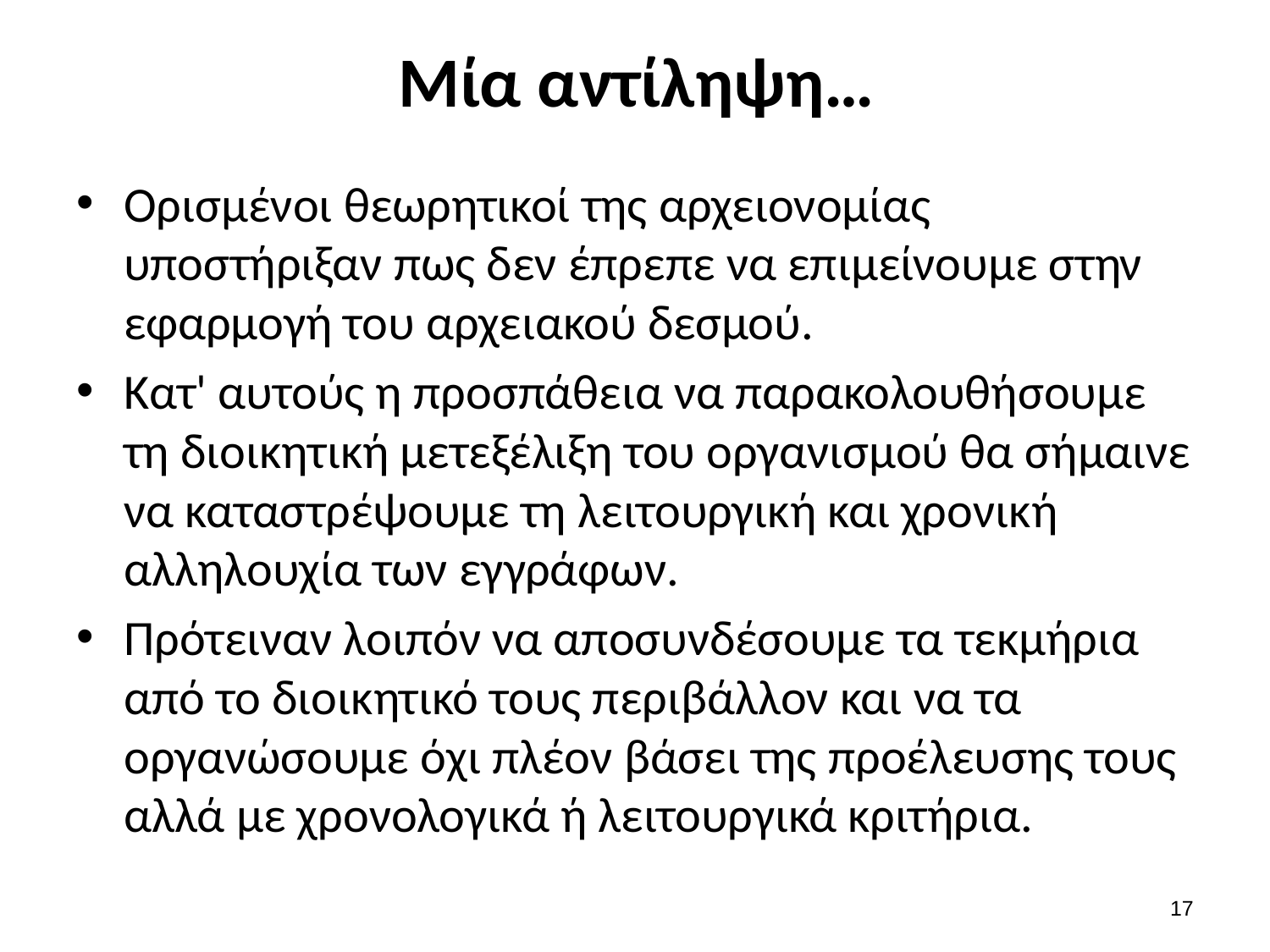

# Μία αντίληψη…
Ορισμένοι θεωρητικοί της αρχειονομίας υποστήριξαν πως δεν έπρεπε να επιμείνουμε στην εφαρμογή του αρχειακού δεσμού.
Κατ' αυτούς η προσπάθεια να παρακολουθήσουμε τη διοικητική μετεξέλιξη του οργανισμού θα σήμαινε να καταστρέψουμε τη λειτουργική και χρονική αλληλουχία των εγγράφων.
Πρότειναν λοιπόν να αποσυνδέσουμε τα τεκμήρια από το διοικητικό τους περιβάλλον και να τα οργανώσουμε όχι πλέον βάσει της προέλευσης τους αλλά με χρονολογικά ή λειτουργικά κριτήρια.
17